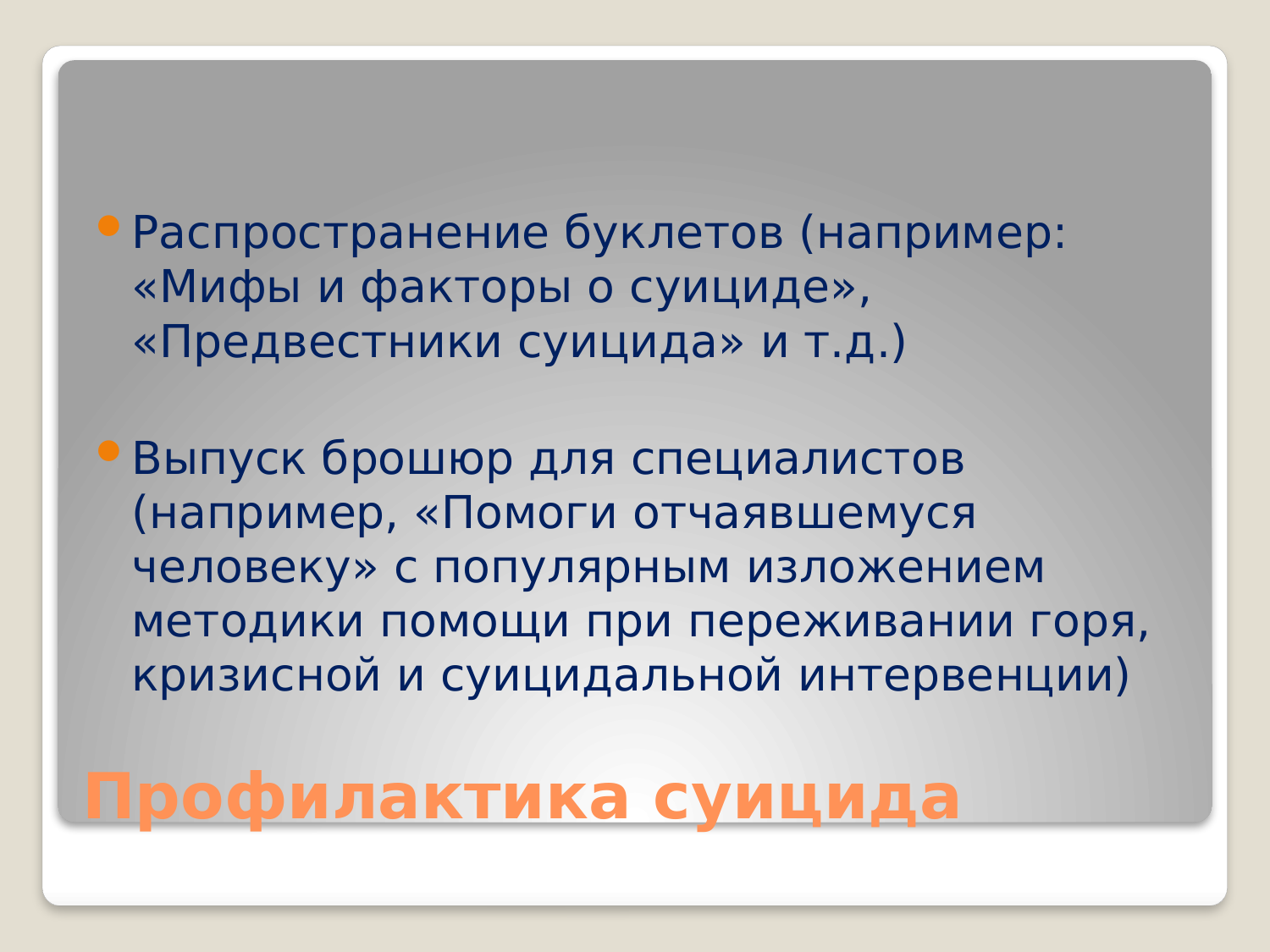

Распространение буклетов (например: «Мифы и факторы о суициде», «Предвестники суицида» и т.д.)

Выпуск брошюр для специалистов (например, «Помоги отчаявшемуся человеку» с популярным изложением методики помощи при переживании горя, кризисной и суицидальной интервенции)

# Профилактика суицида